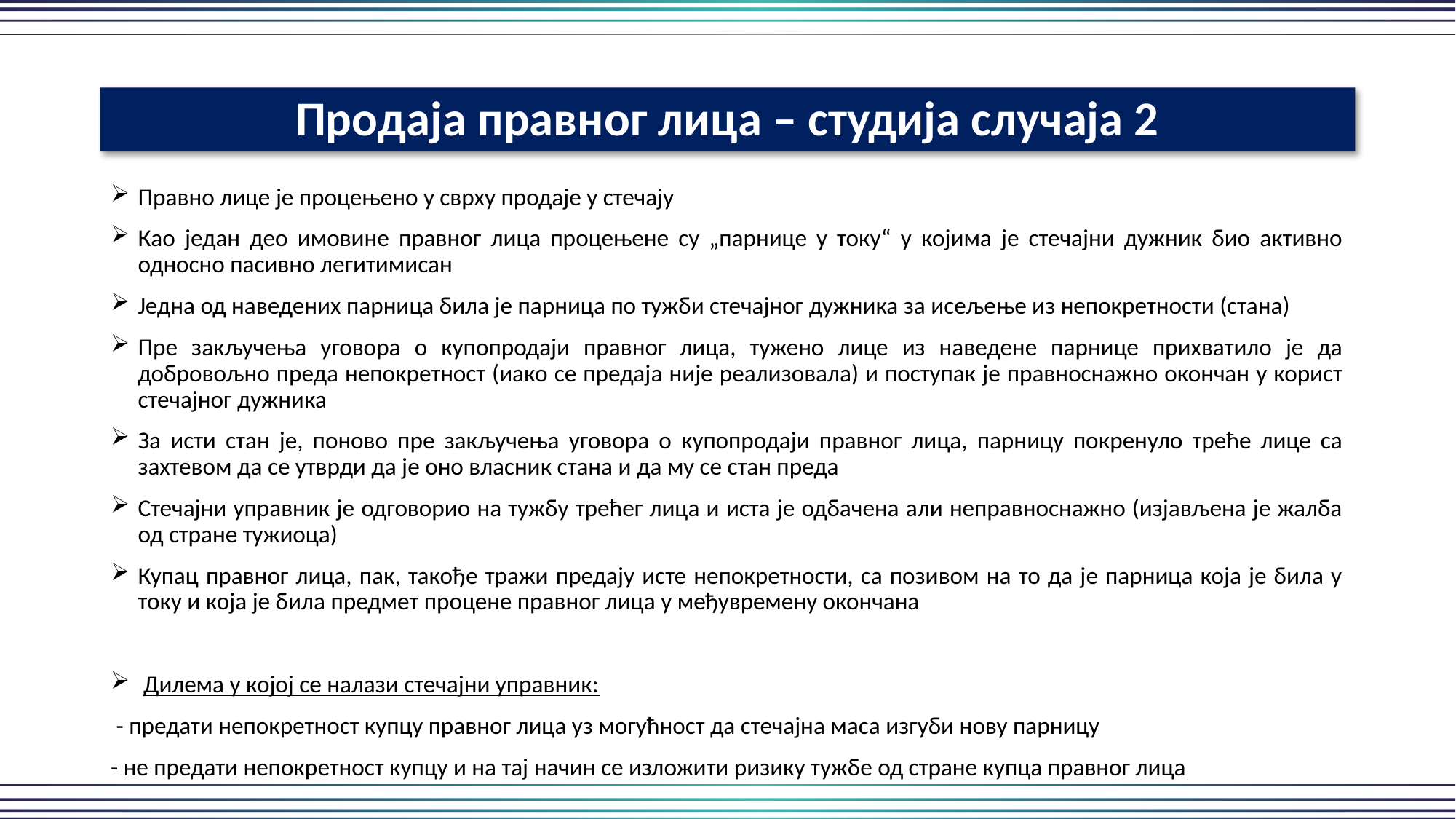

Продаја правног лица – студија случаја 2
Правно лице је процењено у сврху продаје у стечају
Као један део имовине правног лица процењене су „парнице у току“ у којима је стечајни дужник био активно односно пасивно легитимисан
Једна од наведених парница била је парница по тужби стечајног дужника за исељење из непокретности (стана)
Пре закључења уговора о купопродаји правног лица, тужено лице из наведене парнице прихватило је да добровољно преда непокретност (иако се предаја није реализовала) и поступак је правноснажно окончан у корист стечајног дужника
За исти стан је, поново пре закључења уговора о купопродаји правног лица, парницу покренуло треће лице са захтевом да се утврди да је оно власник стана и да му се стан преда
Стечајни управник је одговорио на тужбу трећег лица и иста је одбачена али неправноснажно (изјављена је жалба од стране тужиоца)
Купац правног лица, пак, такође тражи предају исте непокретности, са позивом на то да је парница која је била у току и која је била предмет процене правног лица у међувремену окончана

 Дилема у којој се налази стечајни управник:
 - предати непокретност купцу правног лица уз могућност да стечајна маса изгуби нову парницу
- не предати непокретност купцу и на тај начин се изложити ризику тужбе од стране купца правног лица